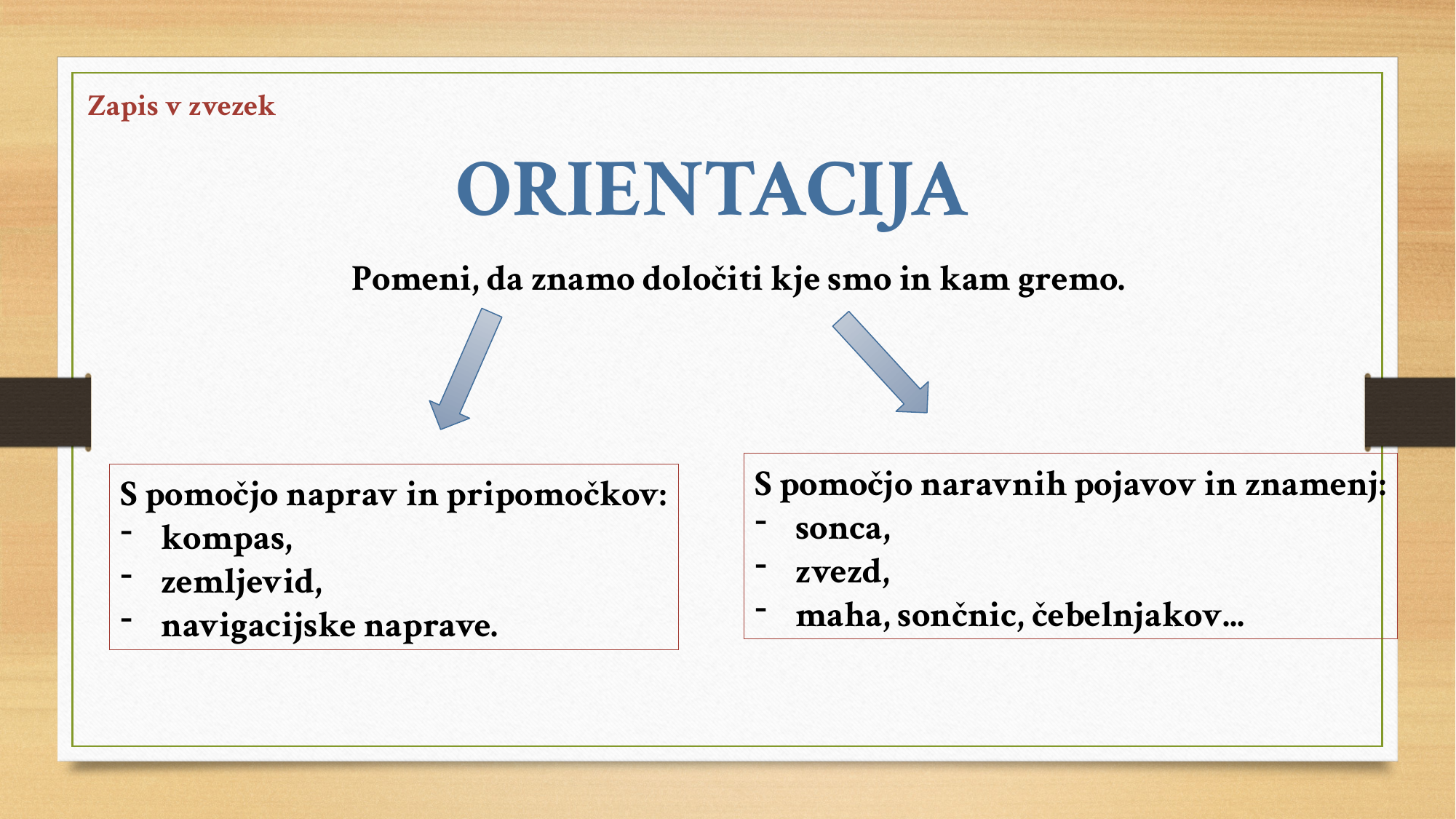

Zapis v zvezek
ORIENTACIJA
Pomeni, da znamo določiti kje smo in kam gremo.

S pomočjo naravnih pojavov in znamenj:
sonca,
zvezd,
maha, sončnic, čebelnjakov...
S pomočjo naprav in pripomočkov:
kompas,
zemljevid,
navigacijske naprave.